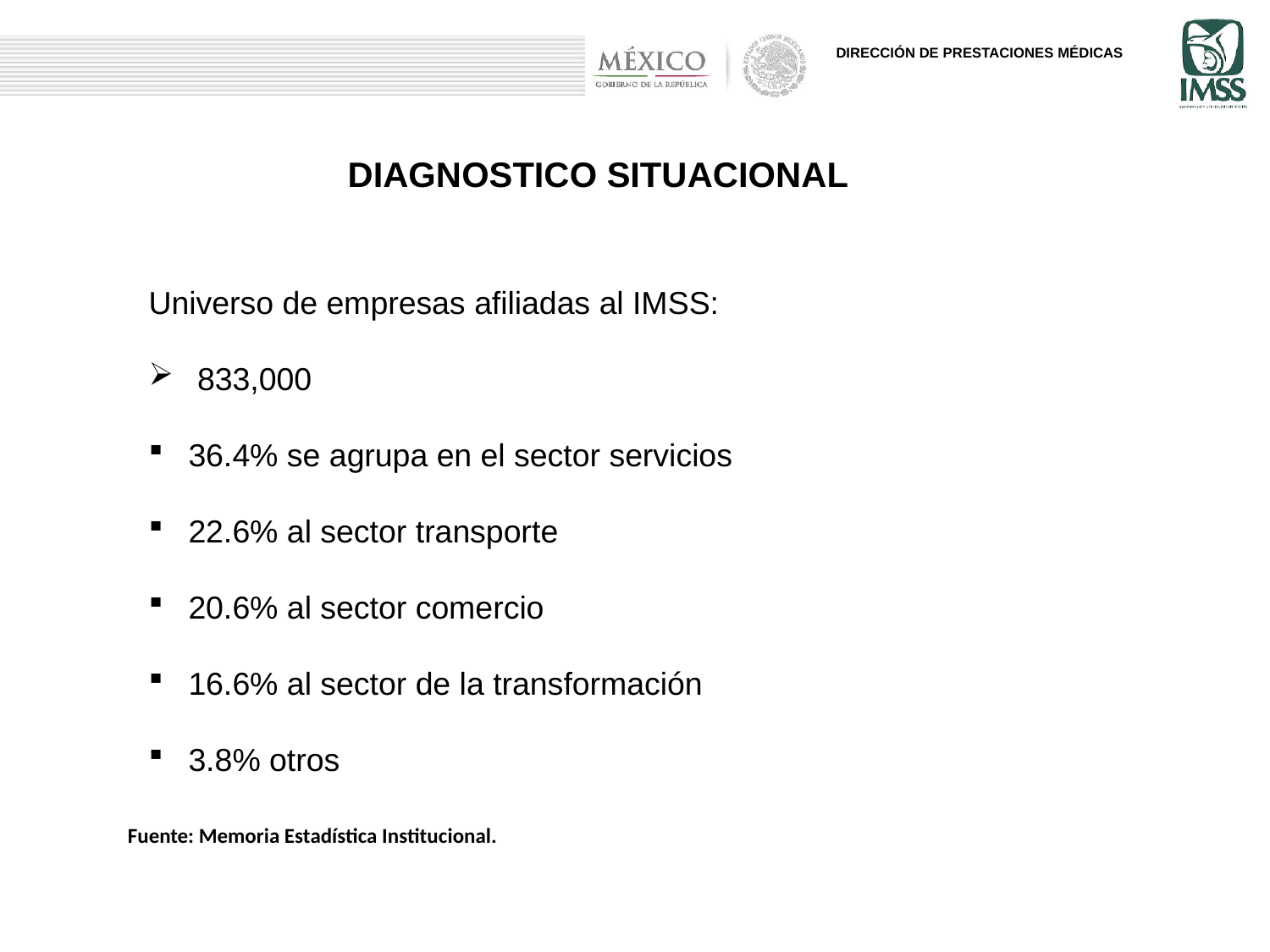

DIAGNOSTICO SITUACIONAL
Universo de empresas afiliadas al IMSS:

 833,000

36.4% se agrupa en el sector servicios

22.6% al sector transporte

20.6% al sector comercio

16.6% al sector de la transformación

3.8% otros

Fuente: Memoria Estadística Institucional.